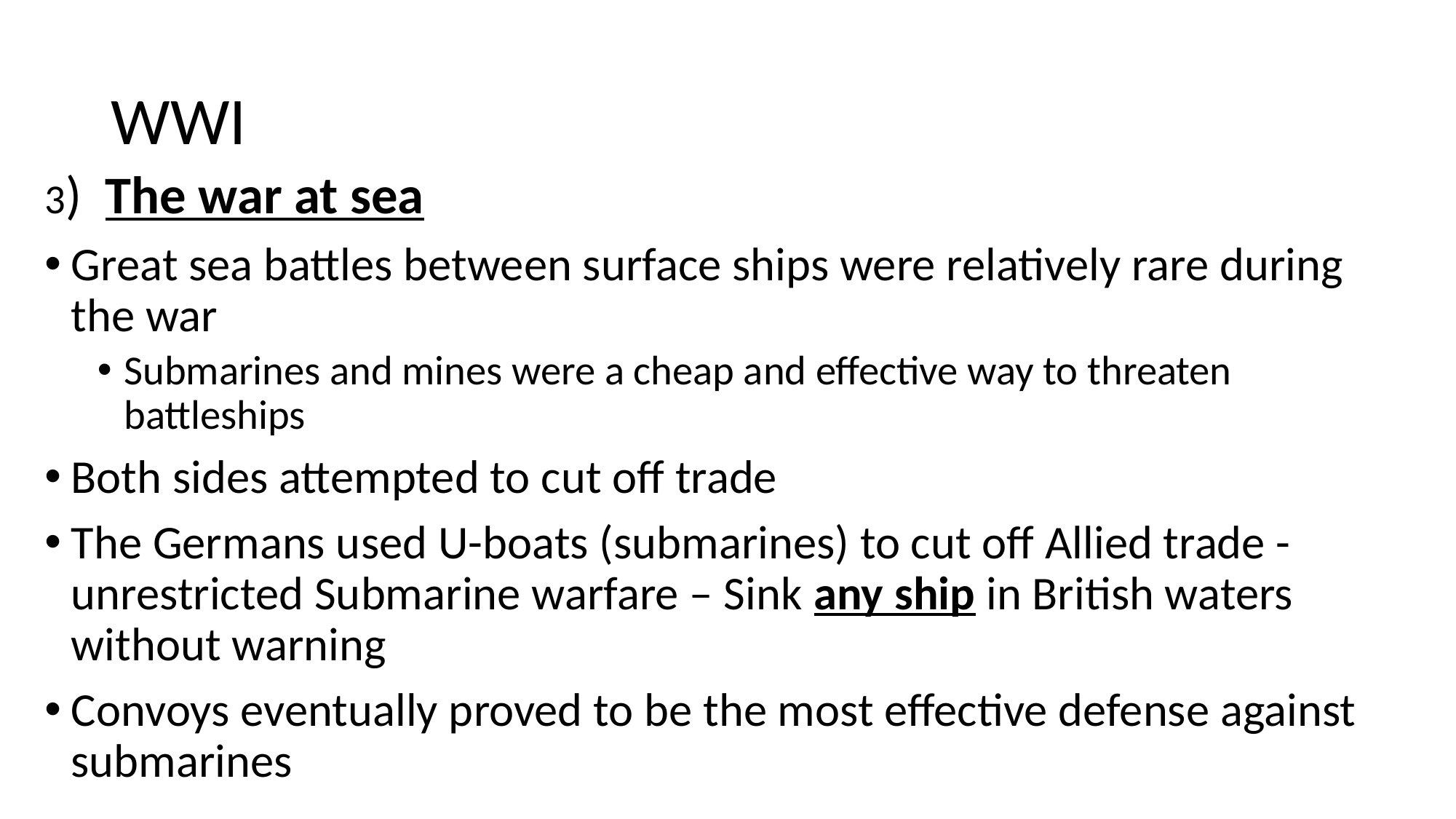

# WWI
3)  The war at sea
Great sea battles between surface ships were relatively rare during the war
Submarines and mines were a cheap and effective way to threaten battleships
Both sides attempted to cut off trade
The Germans used U-boats (submarines) to cut off Allied trade - unrestricted Submarine warfare – Sink any ship in British waters without warning
Convoys eventually proved to be the most effective defense against submarines